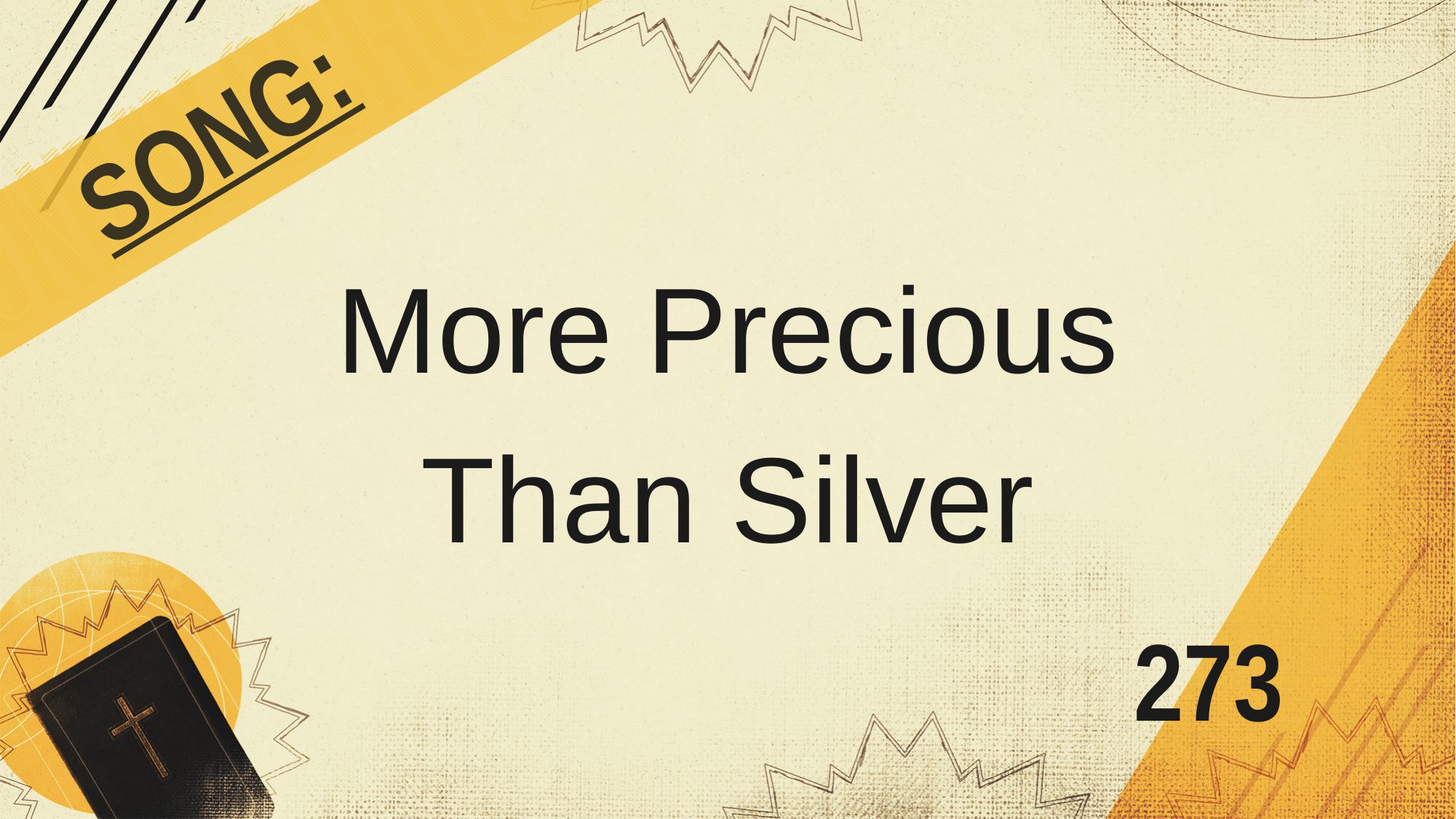

SONG:

More Precious
Than Silver
# 273